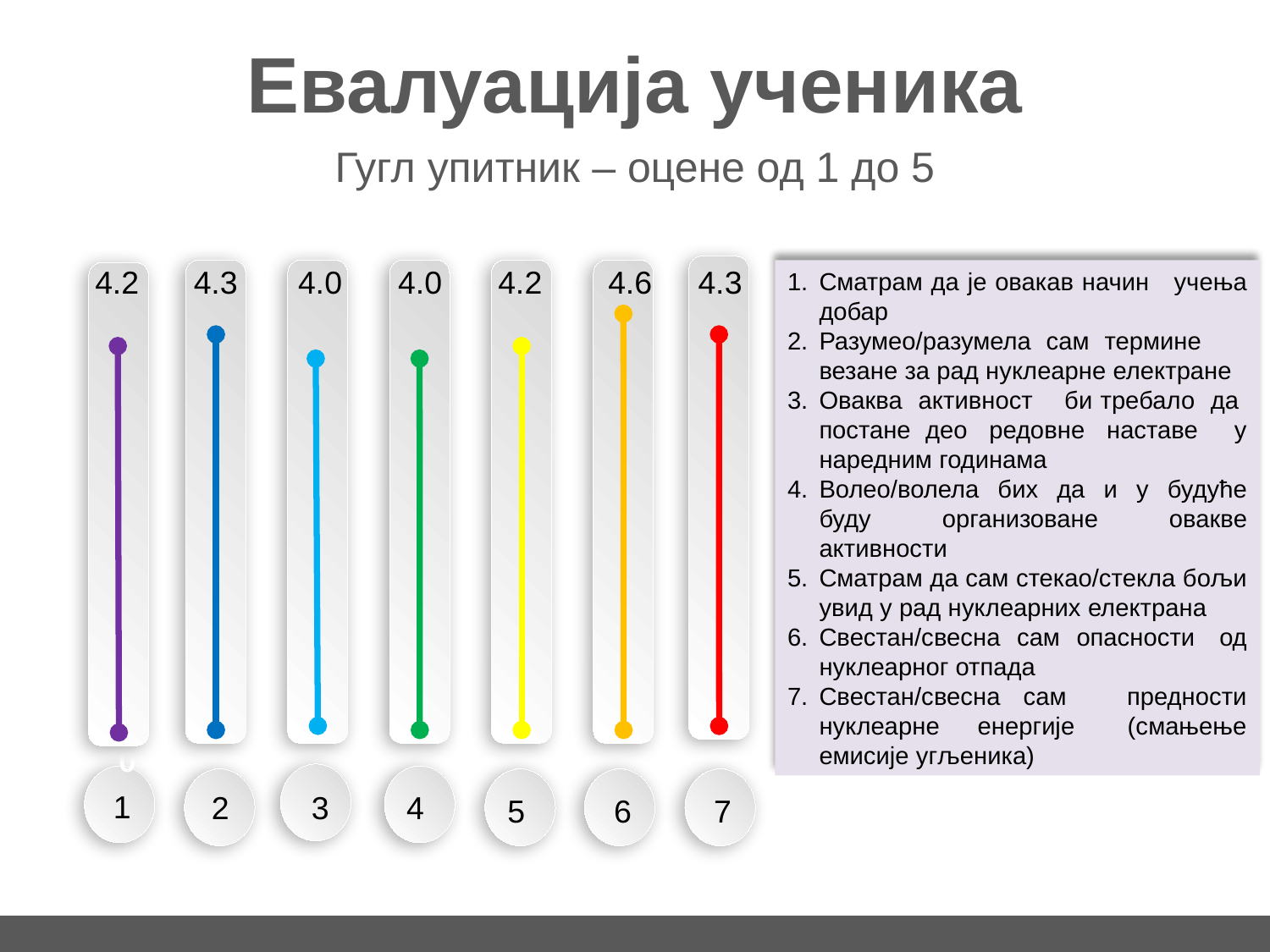

# Евалуација ученика
Гугл упитник – оцене од 1 до 5
4.2
4.3
4.0
4.0
4.2
4.6
4.3

Сматрам да је овакав начин   учења добар
Разумео/разумела  сам  термине       везане за рад нуклеарне електране
Оваква  активност    би требало  да  постане  део   редовне   наставе     у наредним годинама
Волео/волела бих да и у будуће буду организоване овакве активности
Сматрам да сам стекао/стекла бољи увид у рад нуклеарних електрана
Свестан/свесна  сам  опасности   од нуклеарног отпада
Свестан/свесна   сам        предности нуклеарне     енергије       (смањење емисије угљеника)

100
90
80
70
60
50
40
30
20
10

1
4
2
3
5
6
7